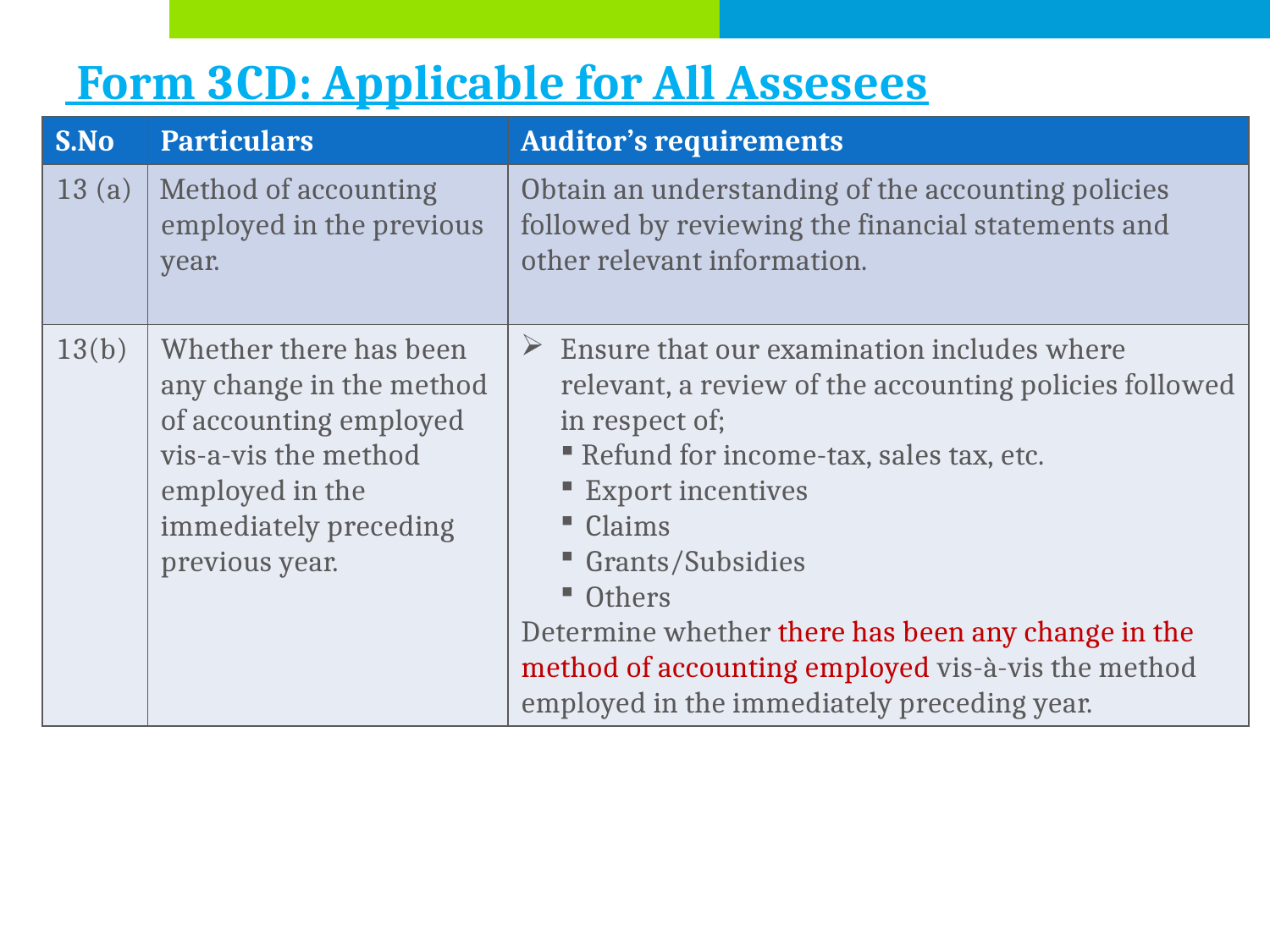

# Form 3CD: Applicable for All Assesees
| S.No | Particulars | Auditor’s requirements |
| --- | --- | --- |
| 13 (a) | Method of accounting employed in the previous year. | Obtain an understanding of the accounting policies followed by reviewing the financial statements and other relevant information. |
| 13(b) | Whether there has been any change in the method of accounting employed vis-a-vis the method employed in the immediately preceding previous year. | Ensure that our examination includes where relevant, a review of the accounting policies followed in respect of; Refund for income-tax, sales tax, etc. Export incentives Claims Grants/Subsidies Others Determine whether there has been any change in the method of accounting employed vis-à-vis the method employed in the immediately preceding year. |